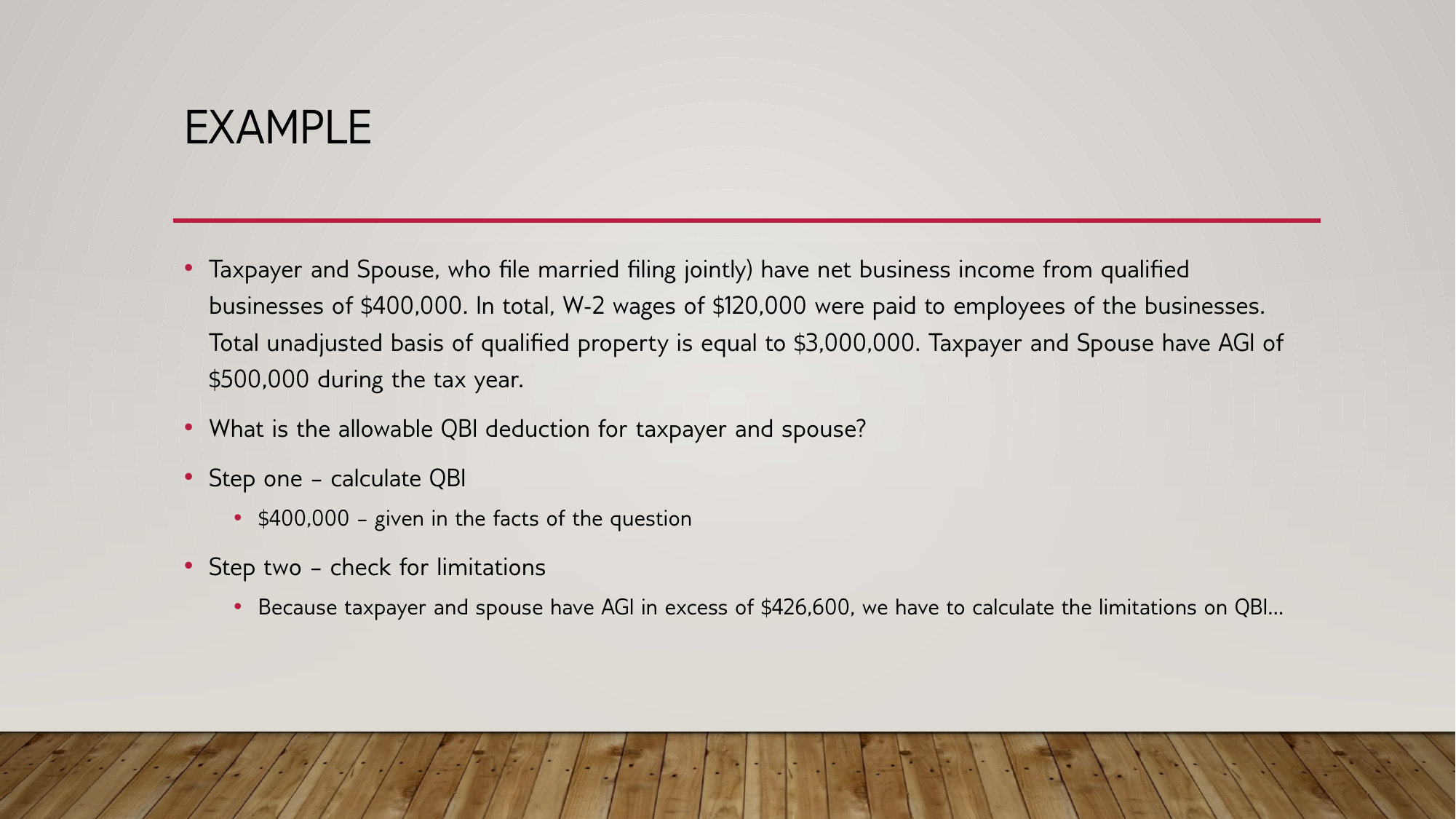

# example
Taxpayer and Spouse, who file married filing jointly) have net business income from qualified businesses of $400,000. In total, W-2 wages of $120,000 were paid to employees of the businesses. Total unadjusted basis of qualified property is equal to $3,000,000. Taxpayer and Spouse have AGI of $500,000 during the tax year.
What is the allowable QBI deduction for taxpayer and spouse?
Step one – calculate QBI
$400,000 – given in the facts of the question
Step two – check for limitations
Because taxpayer and spouse have AGI in excess of $426,600, we have to calculate the limitations on QBI…